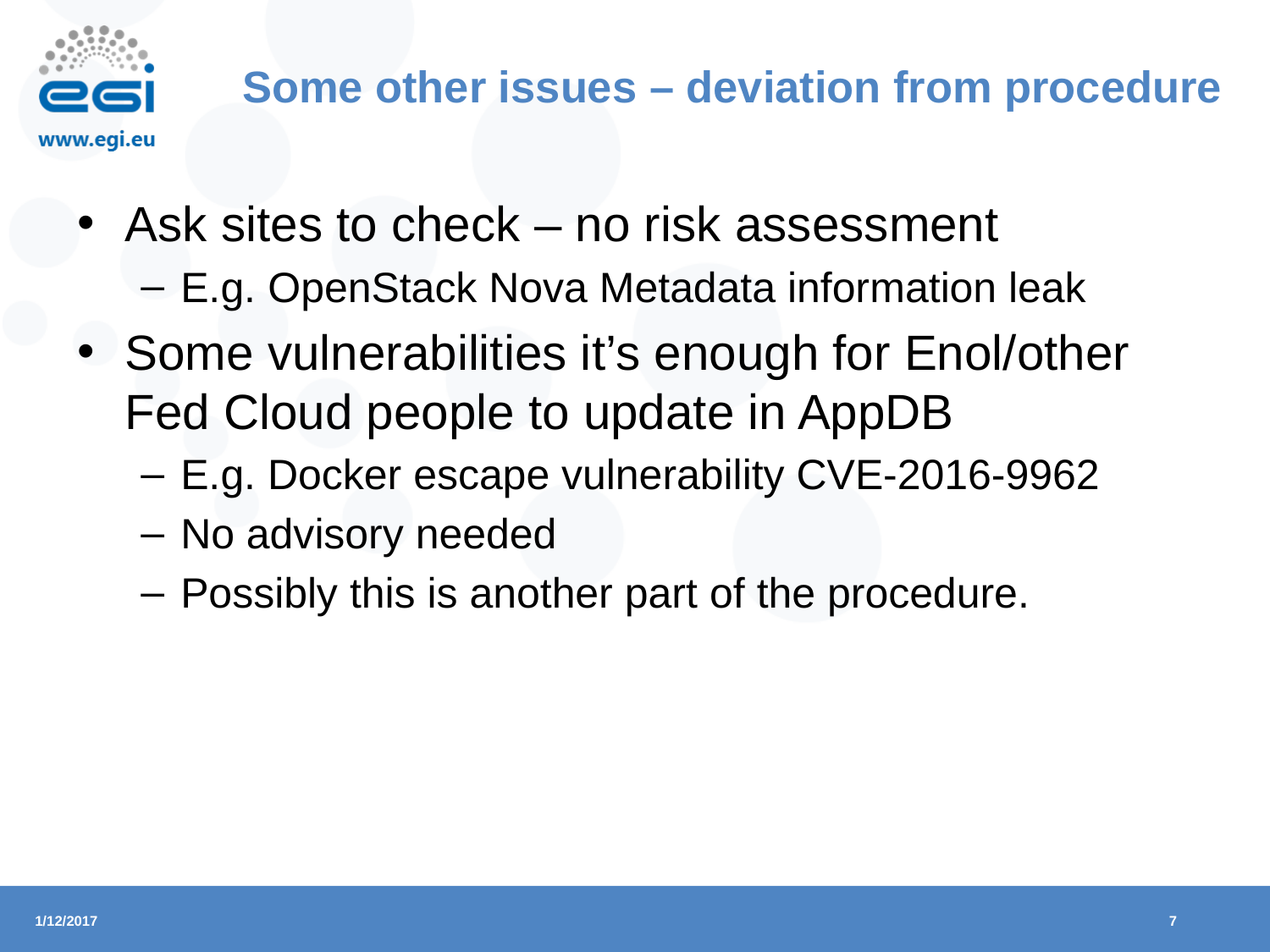

# Some other issues – deviation from procedure
Ask sites to check – no risk assessment
E.g. OpenStack Nova Metadata information leak
Some vulnerabilities it’s enough for Enol/other Fed Cloud people to update in AppDB
E.g. Docker escape vulnerability CVE-2016-9962
No advisory needed
Possibly this is another part of the procedure.